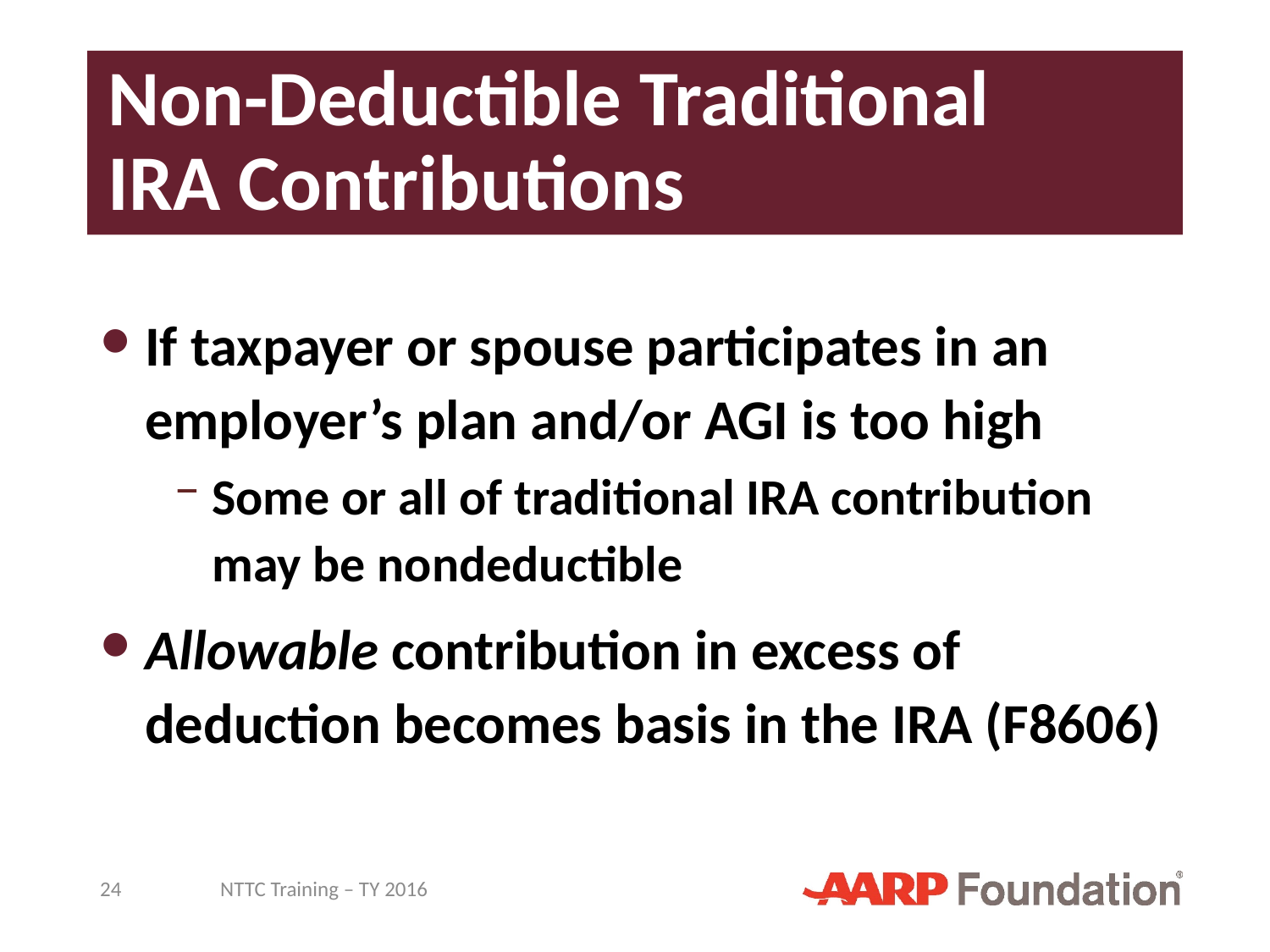

# Non-Deductible Traditional IRA Contributions
If taxpayer or spouse participates in an employer’s plan and/or AGI is too high
Some or all of traditional IRA contribution may be nondeductible
Allowable contribution in excess of deduction becomes basis in the IRA (F8606)

24
NTTC Training – TY 2016